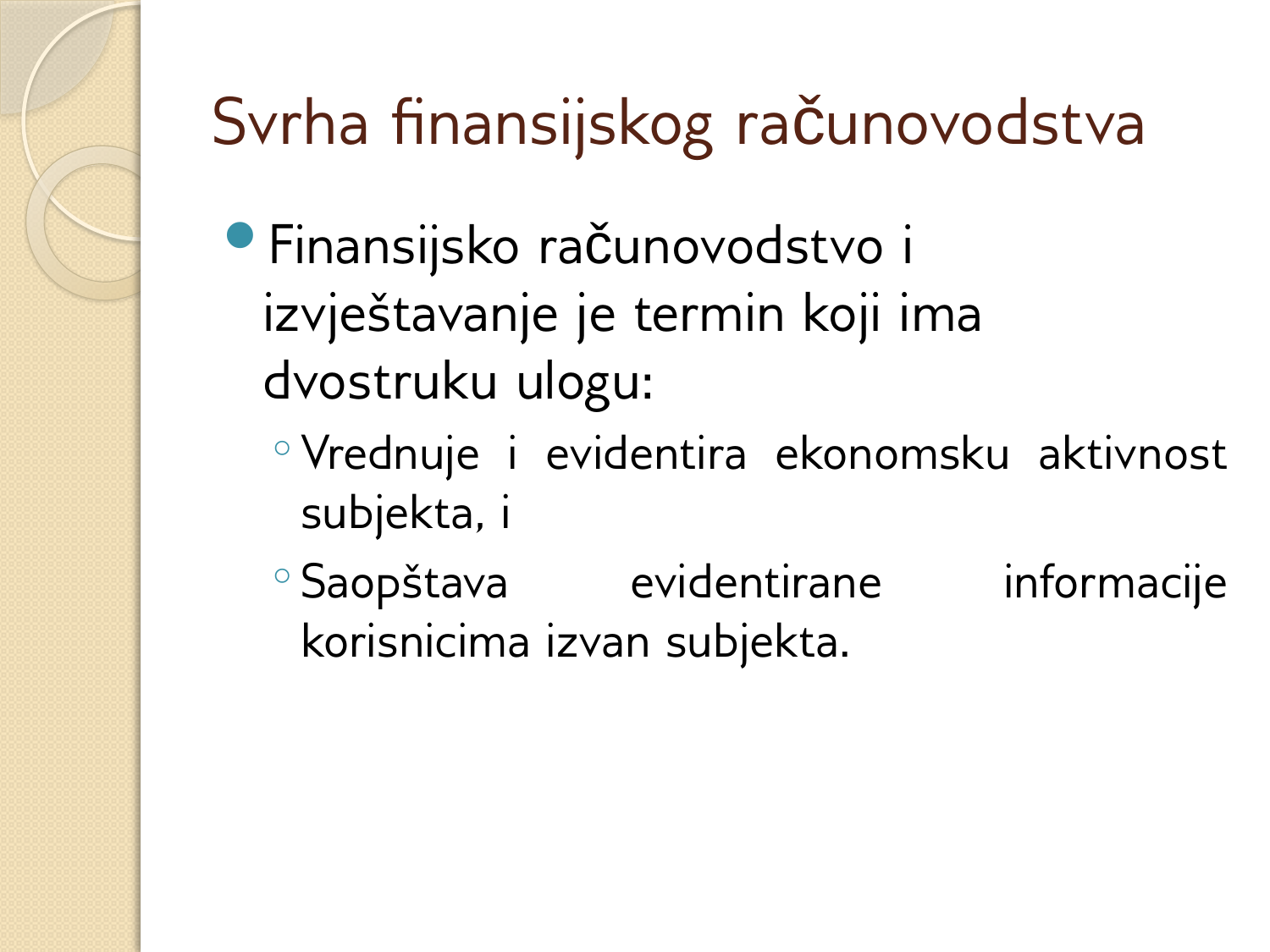

# Svrha finansijskog računovodstva
Finansijsko računovodstvo i izvještavanje je termin koji ima dvostruku ulogu:
Vrednuje i evidentira ekonomsku aktivnost subjekta, i
Saopštava evidentirane informacije korisnicima izvan subjekta.